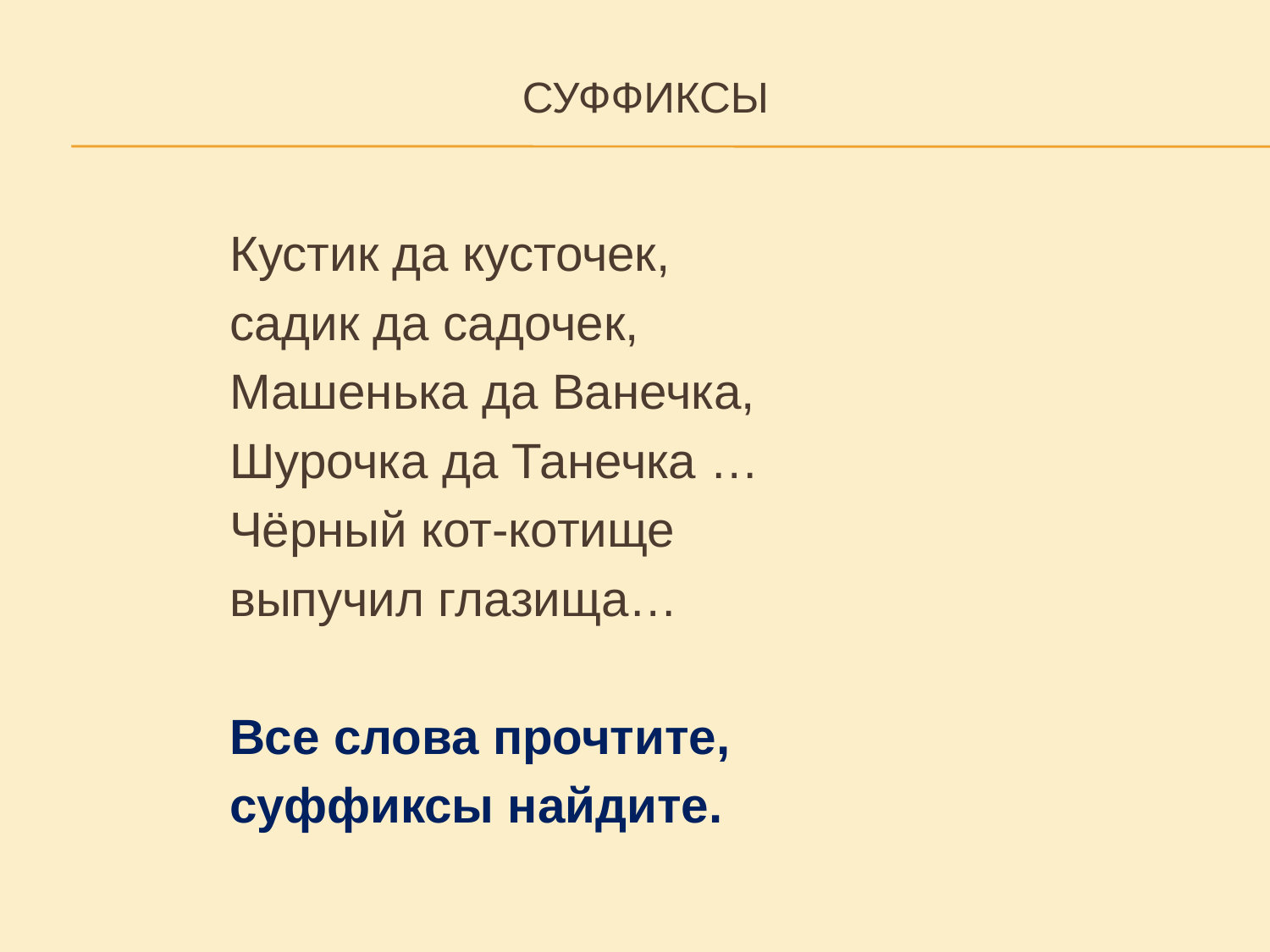

# Суффиксы
		Кустик да кусточек,
		садик да садочек,
		Машенька да Ванечка,
		Шурочка да Танечка …
		Чёрный кот-котище
		выпучил глазища…

		Все слова прочтите,
		суффиксы найдите.